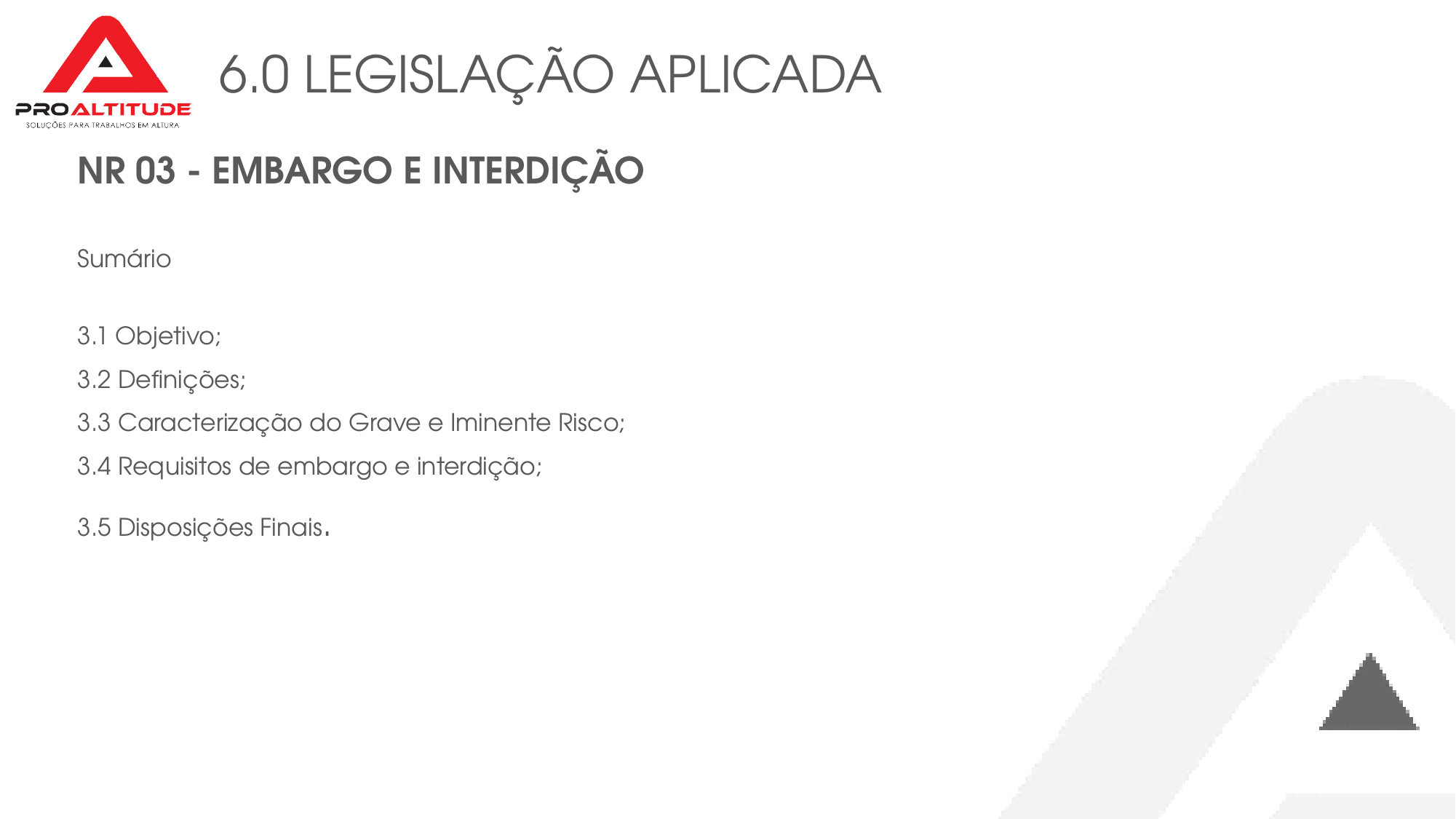

# 6.0 LEGISLAÇÃO APLICADA

NR 03 - EMBARGO E INTERDIÇÃO

Sumário

3.1 Objetivo;
3.2 Definições;
3.3 Caracterização do Grave e Iminente Risco;
3.4 Requisitos de embargo e interdição;
3.5 Disposições Finais.